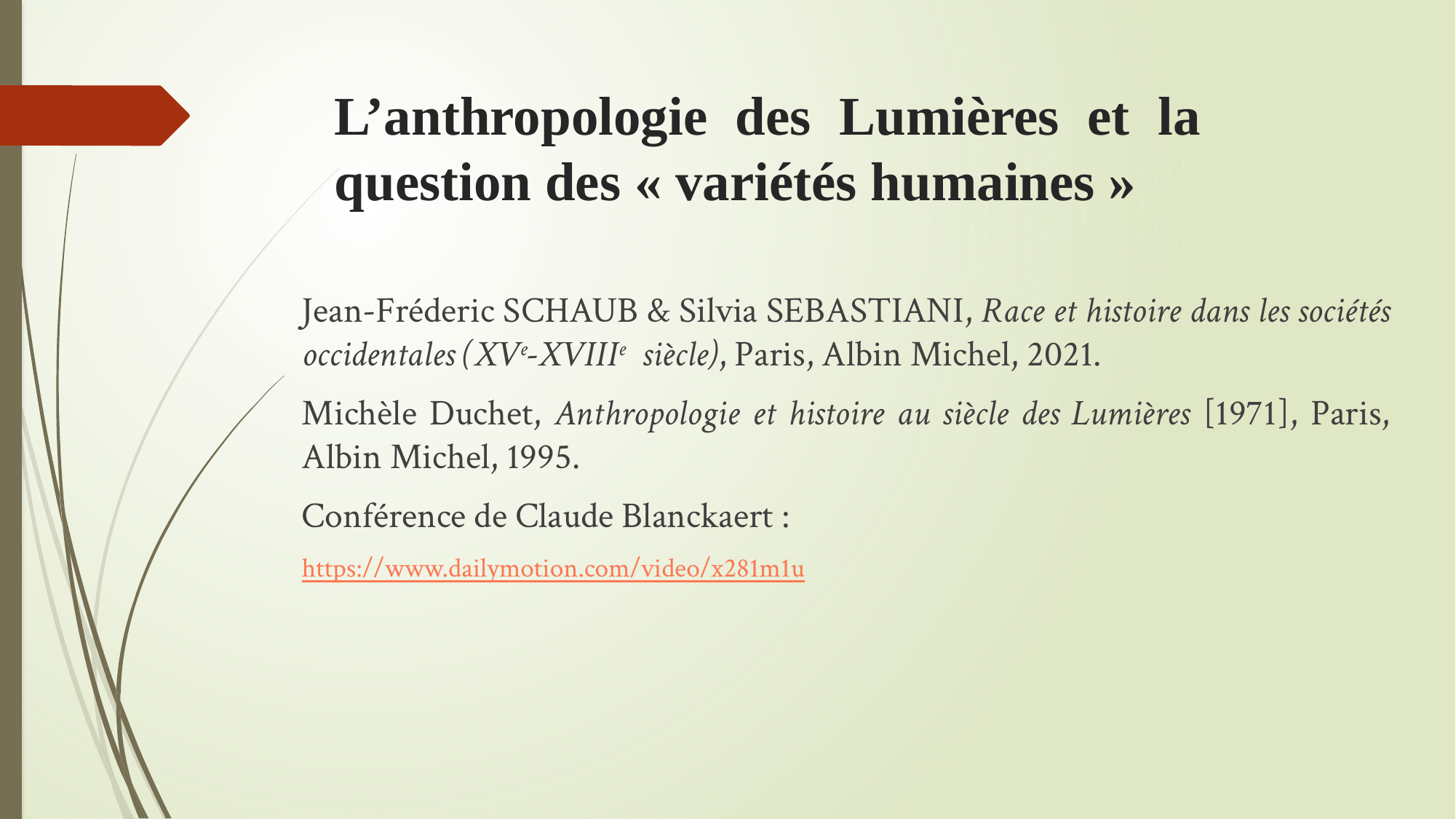

# L’anthropologie des Lumières et la question des « variétés humaines »
Jean-Fréderic Schaub & Silvia Sebastiani, Race et histoire dans les sociétés occidentales (xve-xviiie  siècle), Paris, Albin Michel, 2021.
Michèle Duchet, Anthropologie et histoire au siècle des Lumières [1971], Paris, Albin Michel, 1995.
Conférence de Claude Blanckaert :
https://www.dailymotion.com/video/x281m1u